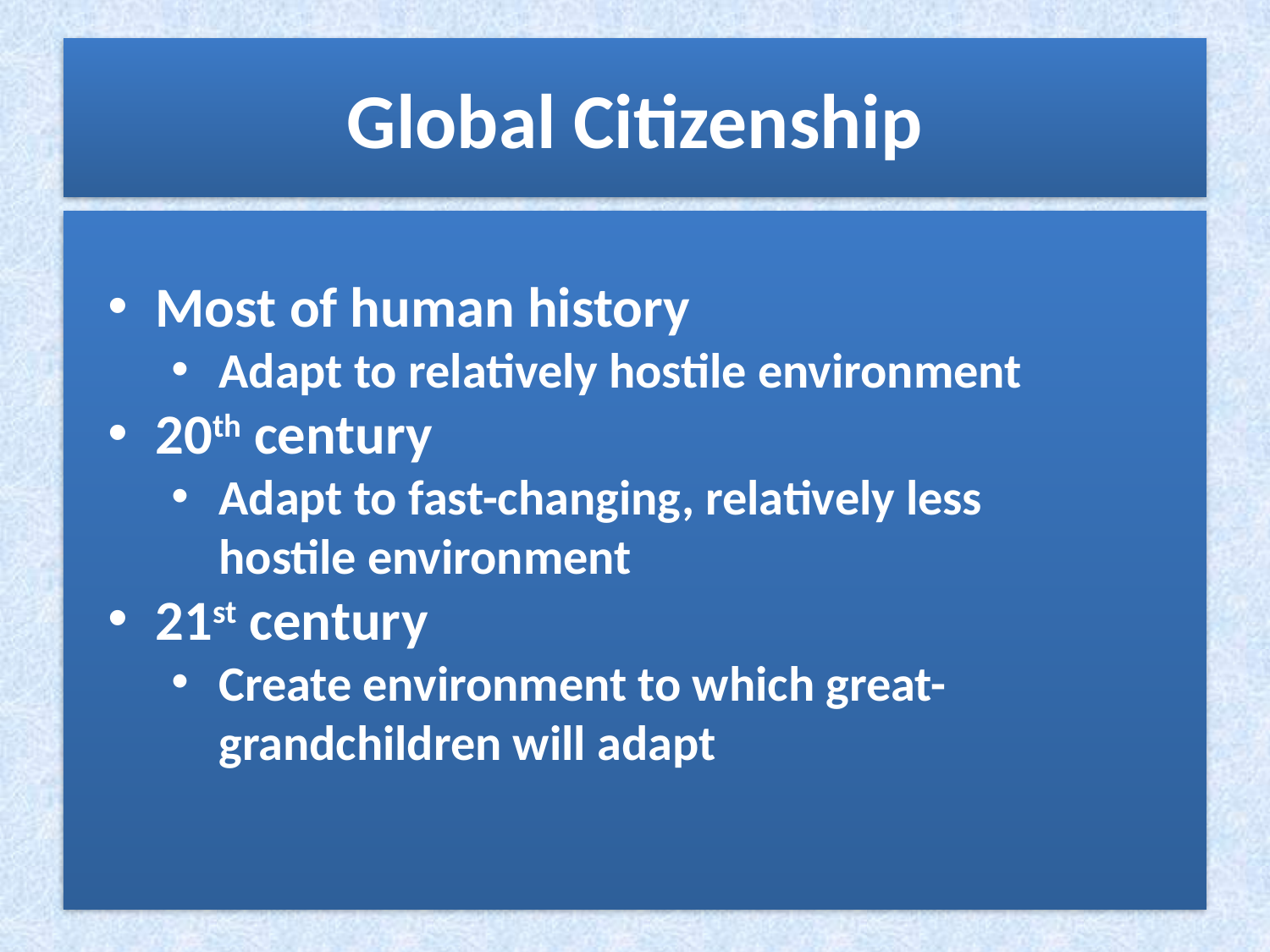

# Global Citizenship

Most of human history
Adapt to relatively hostile environment
20th century
Adapt to fast-changing, relatively less hostile environment
21st century
Create environment to which great-grandchildren will adapt